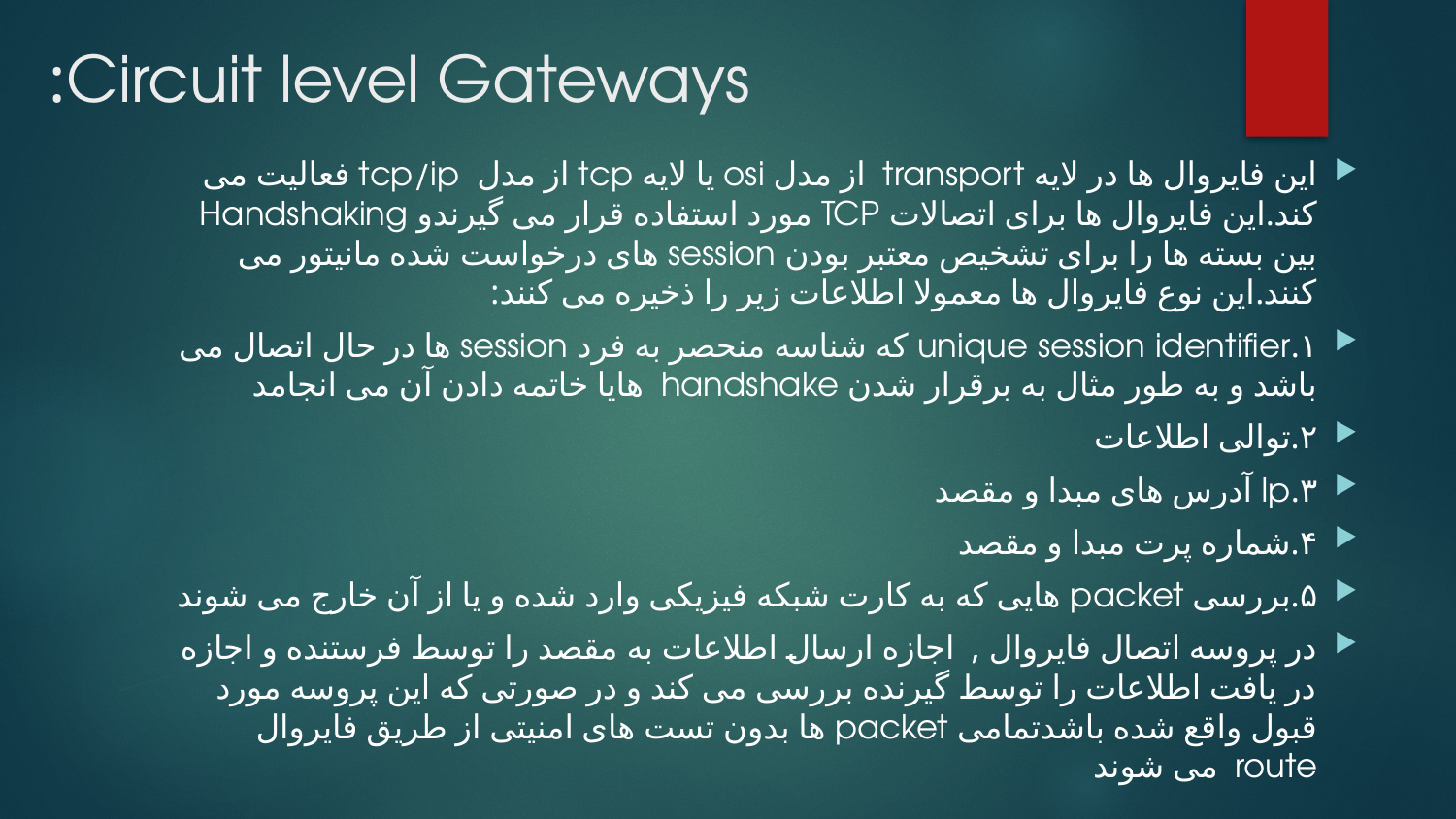

# Circuit level Gateways:
این فایروال ها در لایه transport  از مدل osi یا لایه tcp از مدل  tcp/ip فعالیت می کند.این فایروال ها برای اتصالات TCP مورد استفاده قرار می گیرندو Handshaking  بین بسته ها را برای تشخیص معتبر بودن session های درخواست شده مانیتور می کنند.این نوع فایروال ها معمولا اطلاعات زیر را ذخیره می کنند:
۱.unique session identifier که شناسه منحصر به فرد session ها در حال اتصال می باشد و به طور مثال به برقرار شدن handshake  هایا خاتمه دادن آن می انجامد
۲.توالی اطلاعات
۳.Ip آدرس های مبدا و مقصد
۴.شماره پرت مبدا و مقصد
۵.بررسی packet هایی که به کارت شبکه فیزیکی وارد شده و یا از آن خارج می شوند
در پروسه اتصال فایروال ,  اجازه ارسال اطلاعات به مقصد را توسط فرستنده و اجازه در یافت اطلاعات را توسط گیرنده بررسی می کند و در صورتی که این پروسه مورد قبول واقع شده باشدتمامی packet ها بدون تست های امنیتی از طریق فایروال route  می شوند